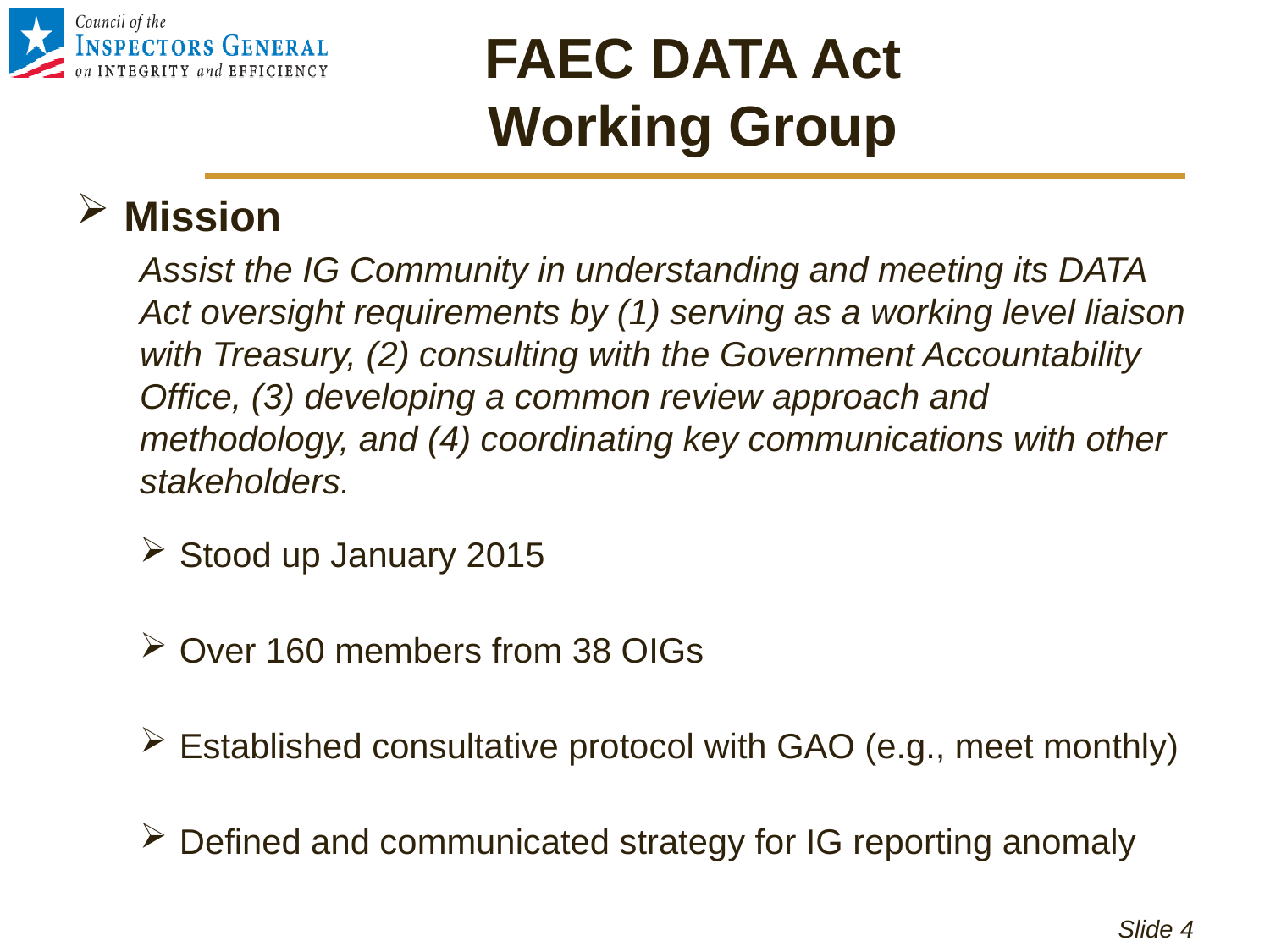

# FAEC DATA Act Working Group
Mission
Assist the IG Community in understanding and meeting its DATA Act oversight requirements by (1) serving as a working level liaison with Treasury, (2) consulting with the Government Accountability Office, (3) developing a common review approach and methodology, and (4) coordinating key communications with other stakeholders.

Stood up January 2015

Over 160 members from 38 OIGs

Established consultative protocol with GAO (e.g., meet monthly)

Defined and communicated strategy for IG reporting anomaly

Slide 4